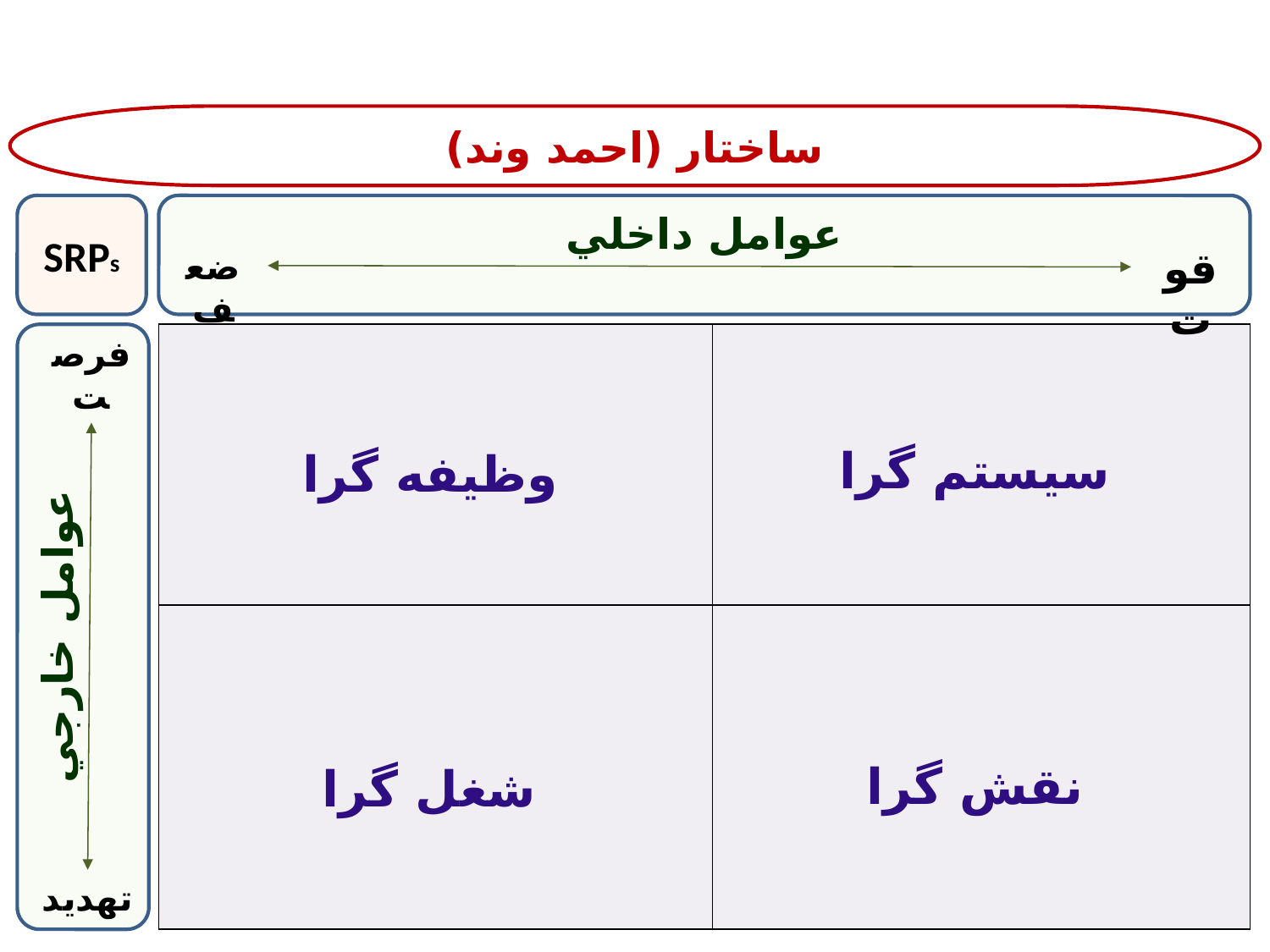

ساختار (احمد وند)
SRPs

عوامل داخلي
قوت
ضعف
سیستم گرا
|  |  |
| --- | --- |
|  |  |
وظیفه گرا
فرصت

عوامل خارجي
نقش گرا
شغل گرا
تهديد